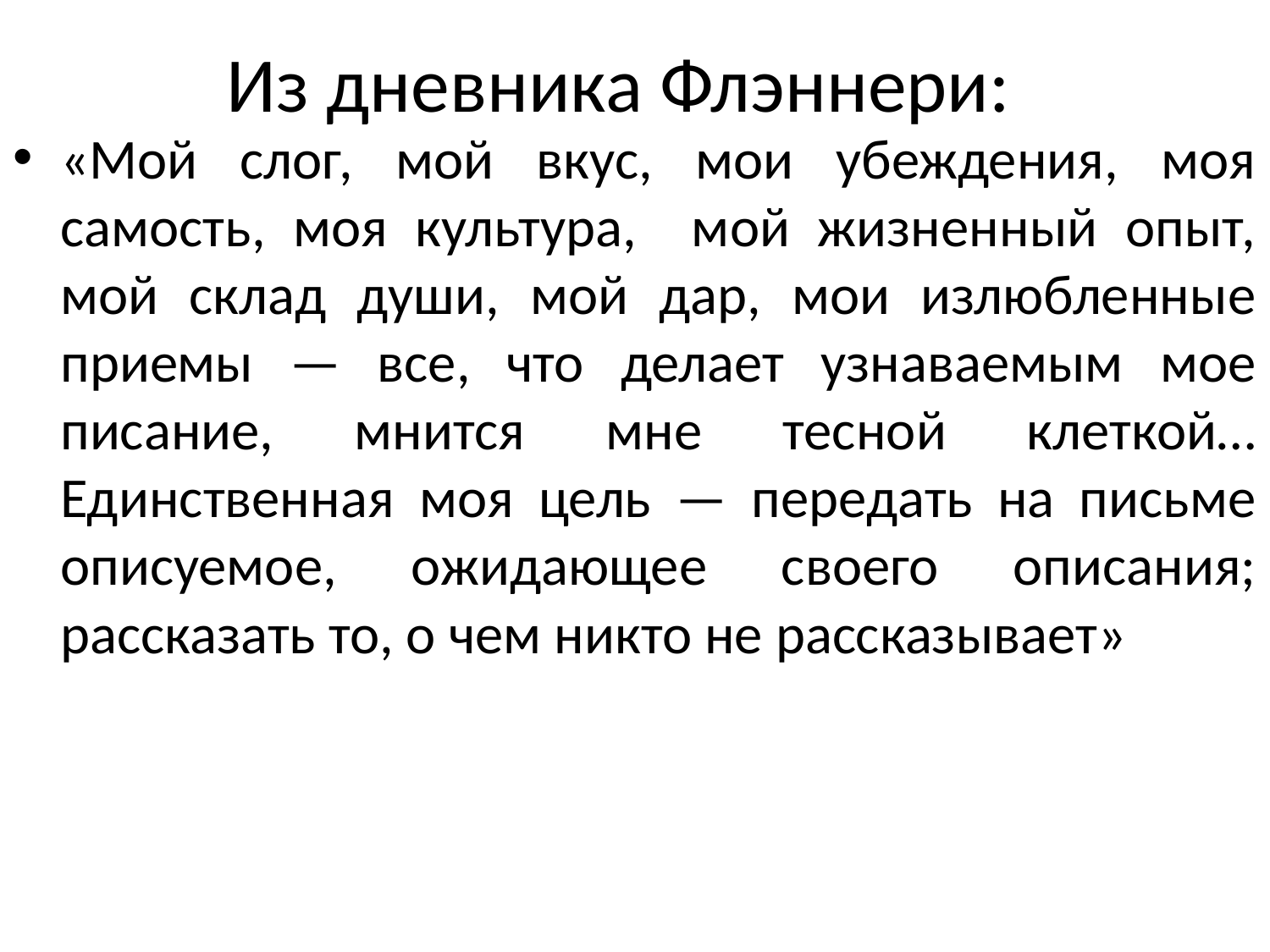

# Из дневника Флэннери:
«Мой слог, мой вкус, мои убеждения, моя самость, моя культура,  мой жизненный опыт, мой склад души, мой дар, мои излюбленные приемы — все, что делает узнаваемым мое писание, мнится мне тесной клеткой… Единственная моя цель — передать на письме описуемое, ожидающее своего описания; рассказать то, о чем никто не рассказывает»